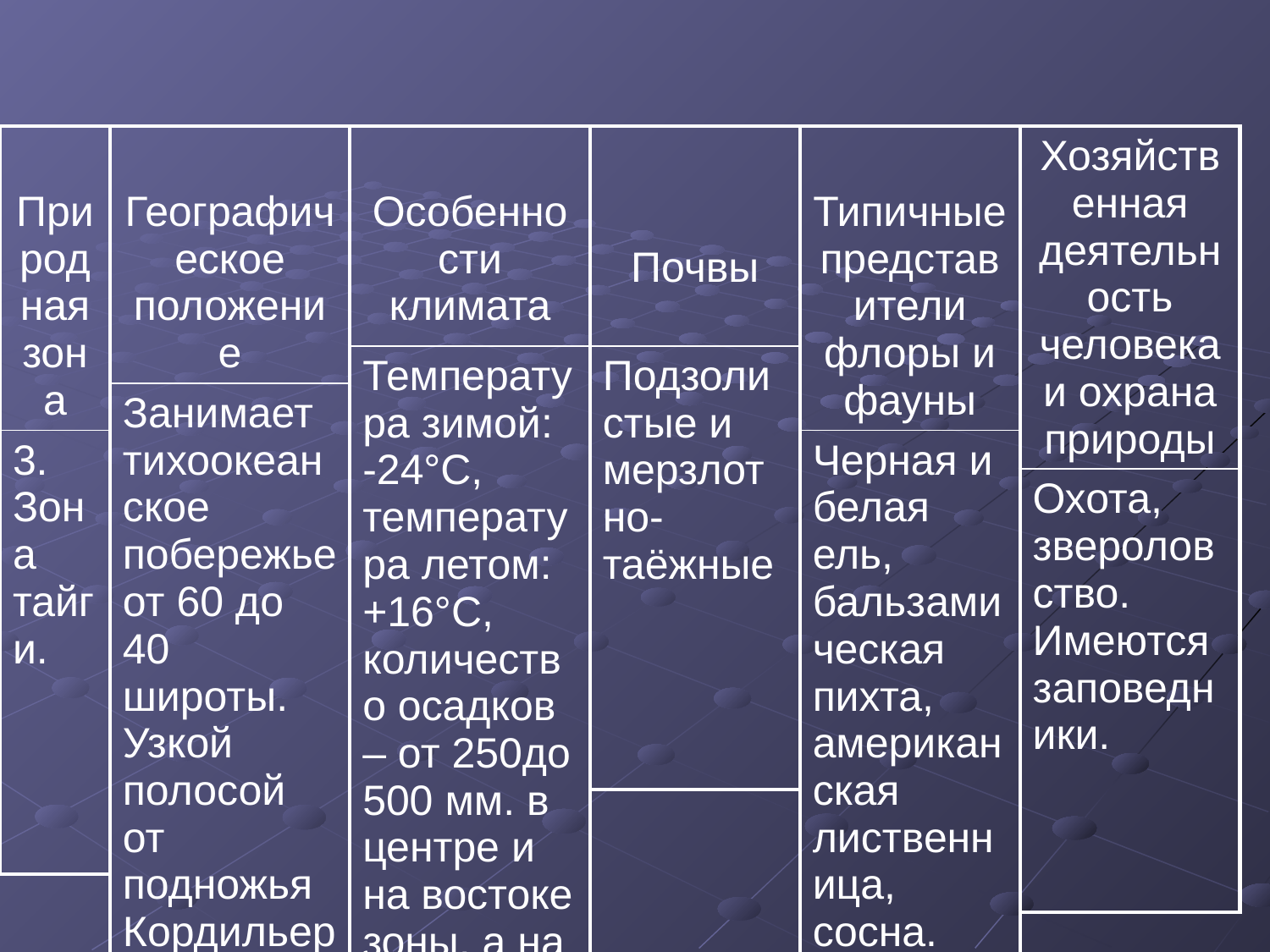

| Природная зона |
| --- |
| 3. Зона тайги. |
| Географическое положение |
| --- |
| Занимает тихоокеанское побережье от 60 до 40 широты. Узкой полосой от подножья Кордильер на западе, до побережья Атлантики на востоке. |
| Особенности климата |
| --- |
| Температура зимой: -24°С, температура летом: +16°С, количество осадков – от 250до 500 мм. в центре и на востоке зоны, а на западе до 2000 мм. |
| Почвы |
| --- |
| Подзолистые и мерзлотно-таёжные |
| Типичные представители флоры и фауны |
| --- |
| Черная и белая ель, бальзамическая пихта, американская лиственница, сосна. Чёрный медведь, гризли, лось, канадская рысь. |
| Хозяйственная деятельность человека и охрана природы |
| --- |
| Охота, звероловство. Имеются заповедники. |